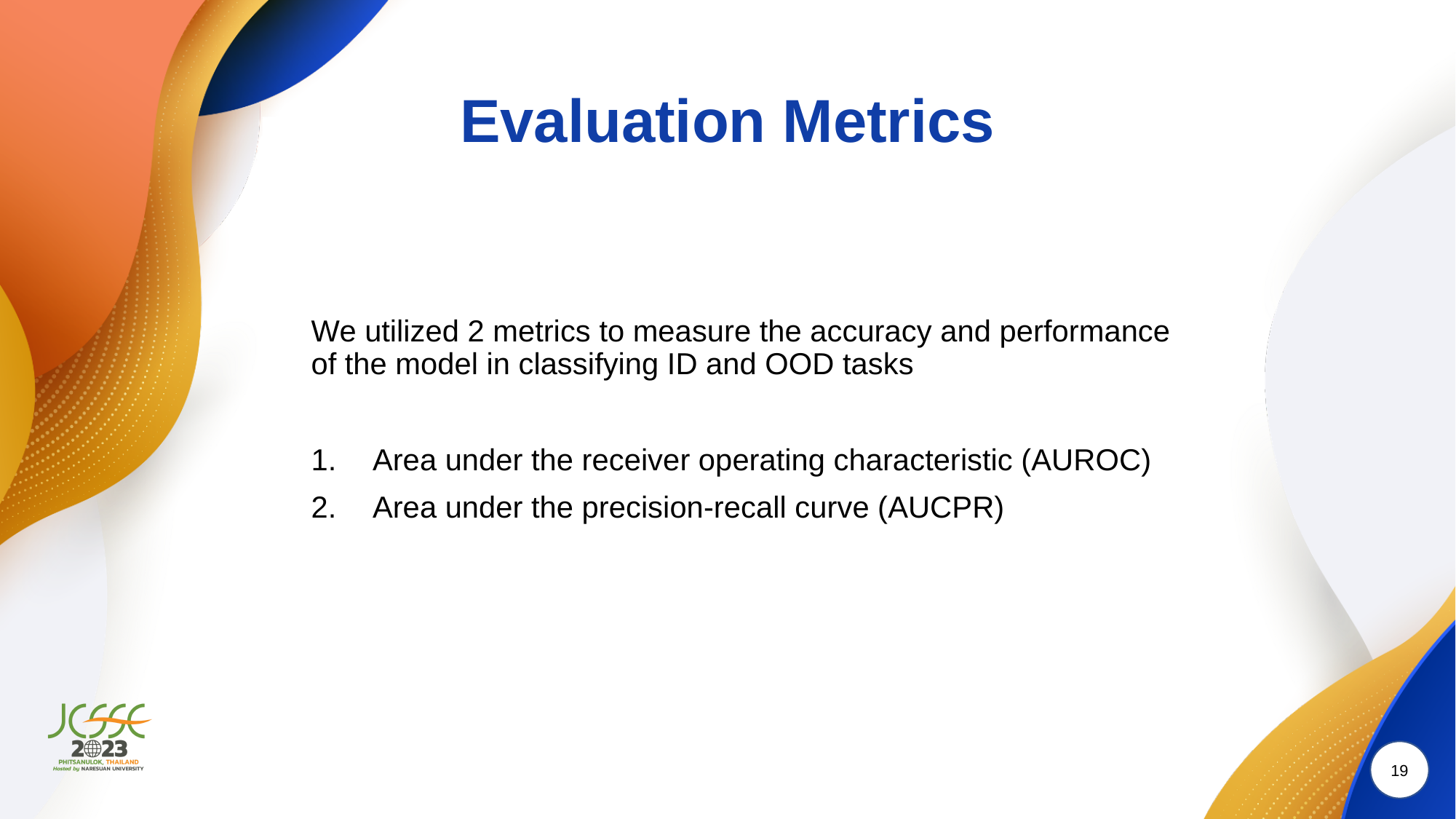

# Evaluation Metrics
We utilized 2 metrics to measure the accuracy and performance of the model in classifying ID and OOD tasks

Area under the receiver operating characteristic (AUROC)
Area under the precision-recall curve (AUCPR)